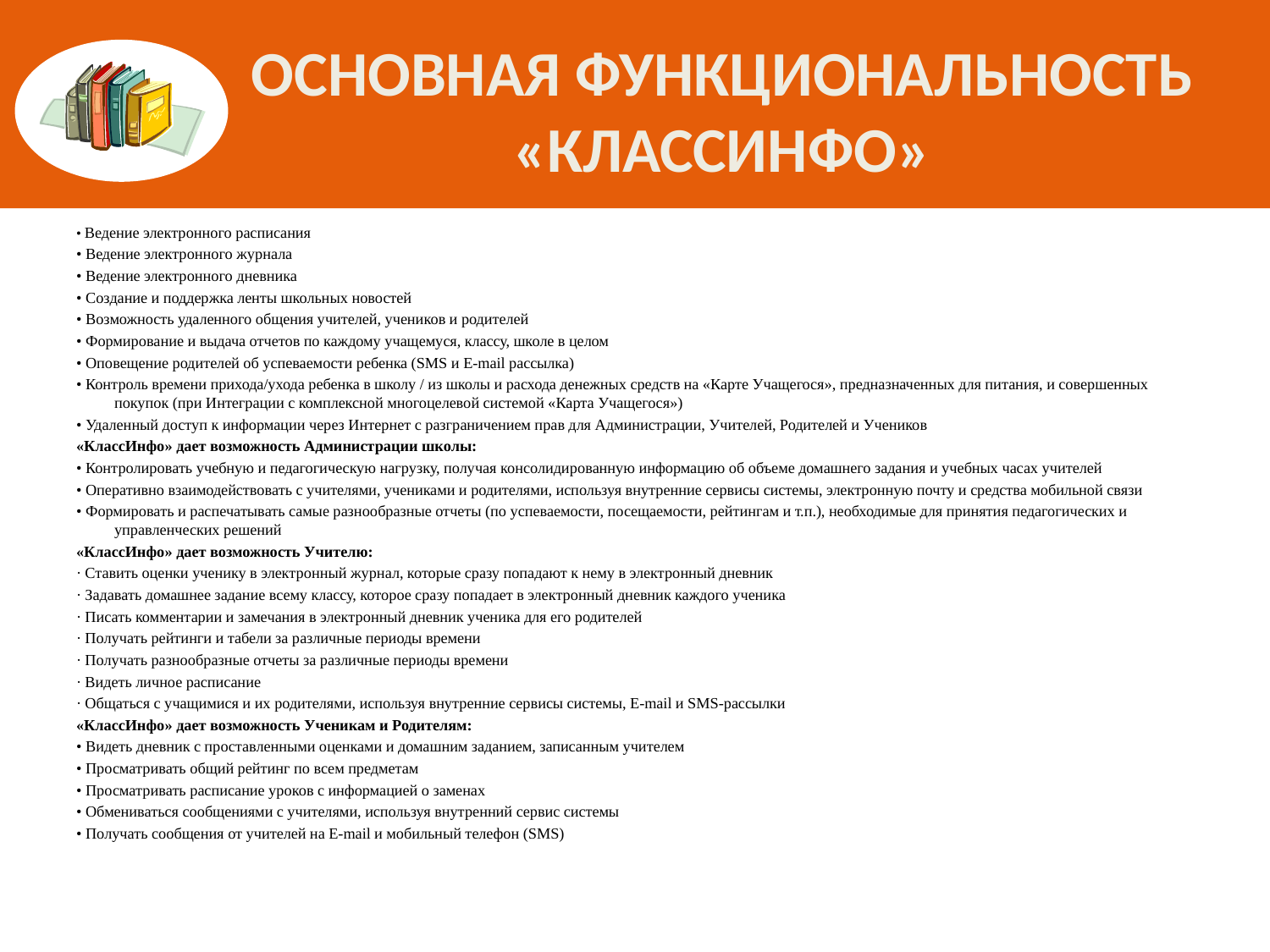

# Основная функциональность «КлассИнфо»

• Ведение электронного расписания
• Ведение электронного журнала
• Ведение электронного дневника
• Создание и поддержка ленты школьных новостей
• Возможность удаленного общения учителей, учеников и родителей
• Формирование и выдача отчетов по каждому учащемуся, классу, школе в целом
• Оповещение родителей об успеваемости ребенка (SMS и E-mail рассылка)
• Контроль времени прихода/ухода ребенка в школу / из школы и расхода денежных средств на «Карте Учащегося», предназначенных для питания, и совершенных покупок (при Интеграции с комплексной многоцелевой системой «Карта Учащегося»)
• Удаленный доступ к информации через Интернет с разграничением прав для Администрации, Учителей, Родителей и Учеников
«КлассИнфо» дает возможность Администрации школы:
• Контролировать учебную и педагогическую нагрузку, получая консолидированную информацию об объеме домашнего задания и учебных часах учителей
• Оперативно взаимодействовать с учителями, учениками и родителями, используя внутренние сервисы системы, электронную почту и средства мобильной связи
• Формировать и распечатывать самые разнообразные отчеты (по успеваемости, посещаемости, рейтингам и т.п.), необходимые для принятия педагогических и управленческих решений
«КлассИнфо» дает возможность Учителю:
· Ставить оценки ученику в электронный журнал, которые сразу попадают к нему в электронный дневник
· Задавать домашнее задание всему классу, которое сразу попадает в электронный дневник каждого ученика
· Писать комментарии и замечания в электронный дневник ученика для его родителей
· Получать рейтинги и табели за различные периоды времени
· Получать разнообразные отчеты за различные периоды времени
· Видеть личное расписание
· Общаться с учащимися и их родителями, используя внутренние сервисы системы, E-mail и SMS-рассылки
«КлассИнфо» дает возможность Ученикам и Родителям:
• Видеть дневник с проставленными оценками и домашним заданием, записанным учителем
• Просматривать общий рейтинг по всем предметам
• Просматривать расписание уроков с информацией о заменах
• Обмениваться сообщениями с учителями, используя внутренний сервис системы
• Получать сообщения от учителей на E-mail и мобильный телефон (SMS)